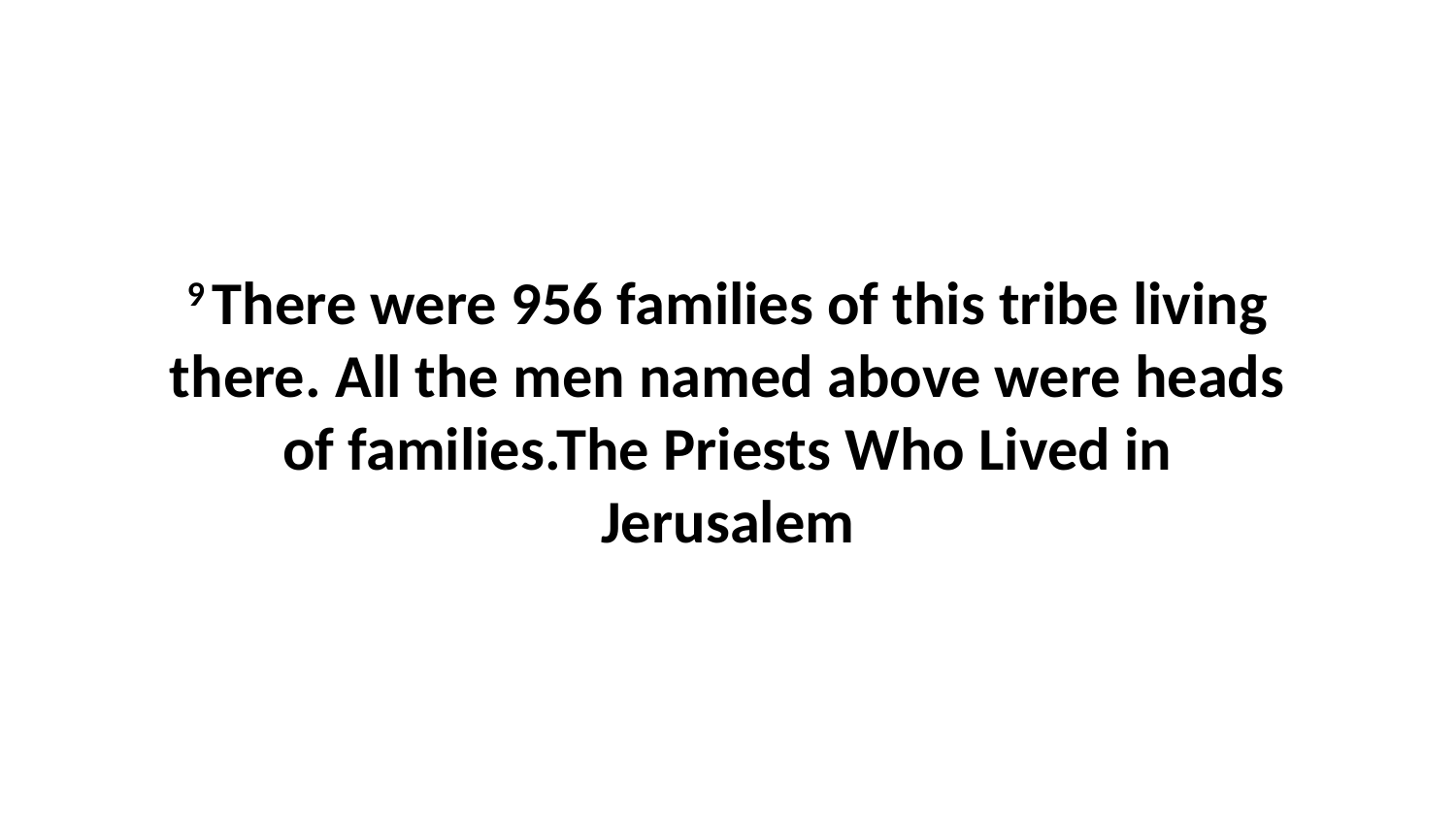

9 There were 956 families of this tribe living there. All the men named above were heads of families.The Priests Who Lived in Jerusalem